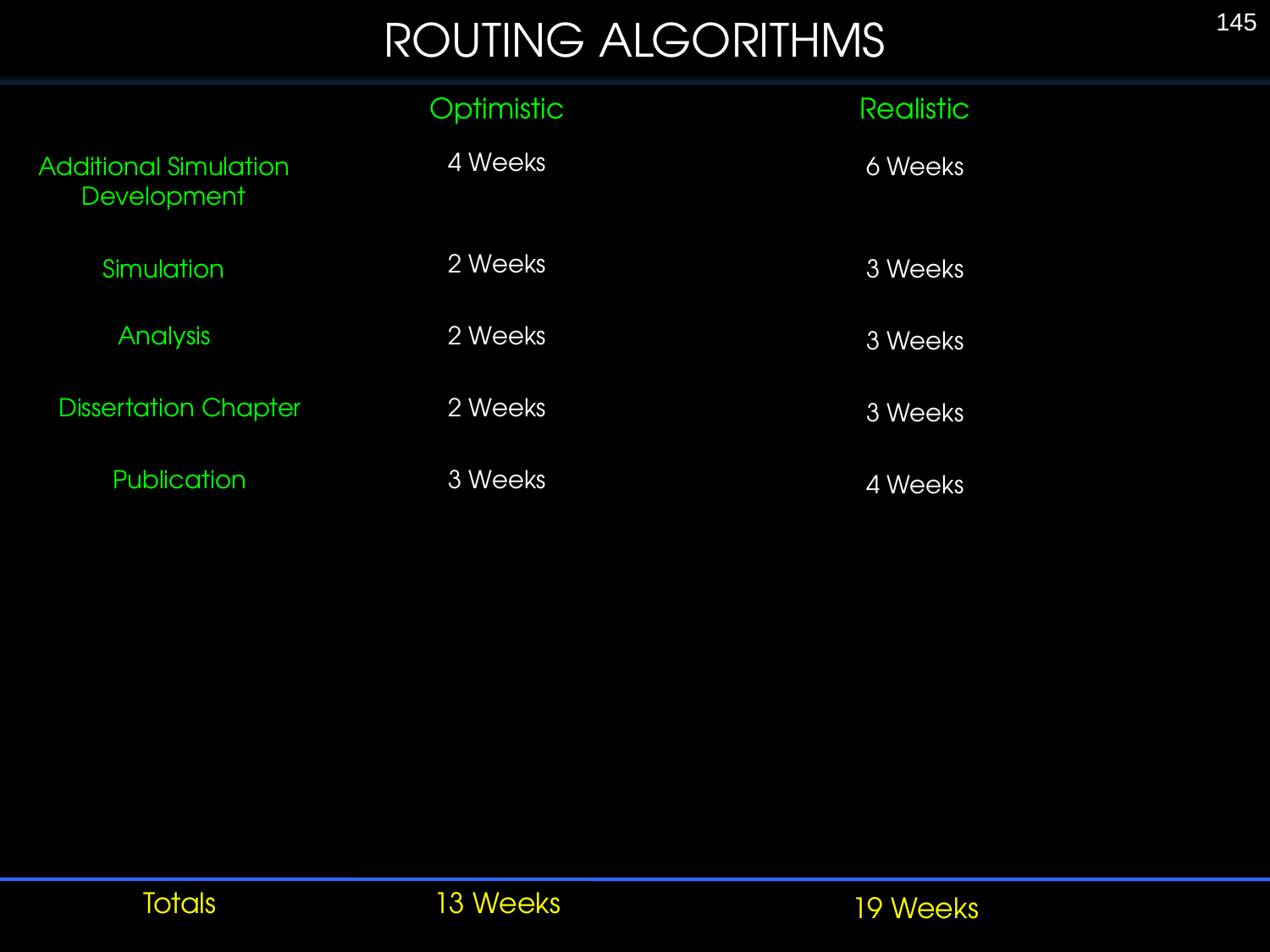

Routing Algorithms
145
Optimistic
Realistic
4 Weeks
Additional Simulation Development
6 Weeks
2 Weeks
Simulation
3 Weeks
Analysis
2 Weeks
3 Weeks
Dissertation Chapter
2 Weeks
3 Weeks
Publication
3 Weeks
4 Weeks
Totals
13 Weeks
19 Weeks